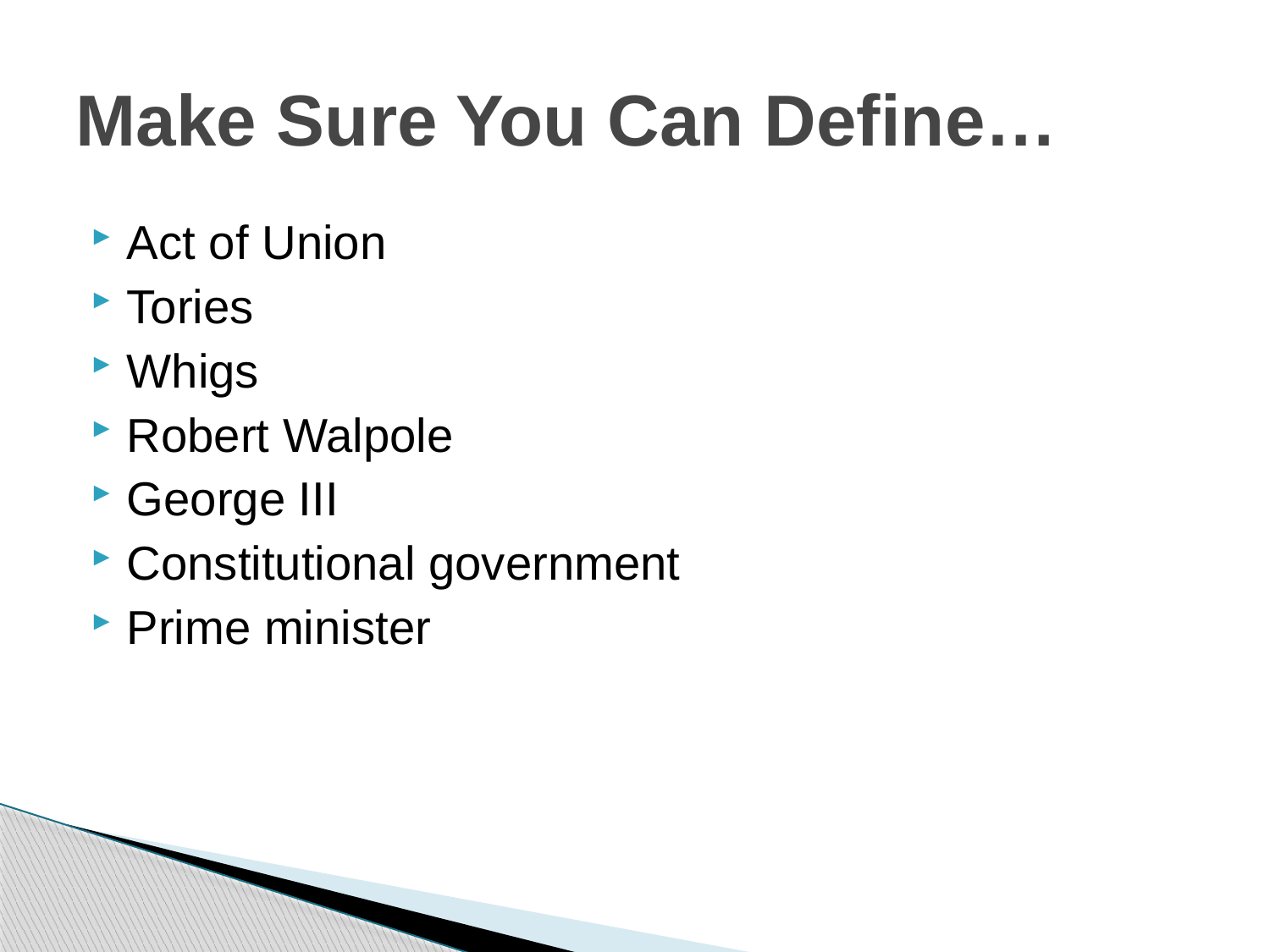

# Make Sure You Can Define…
Act of Union
Tories
Whigs
Robert Walpole
George III
Constitutional government
Prime minister